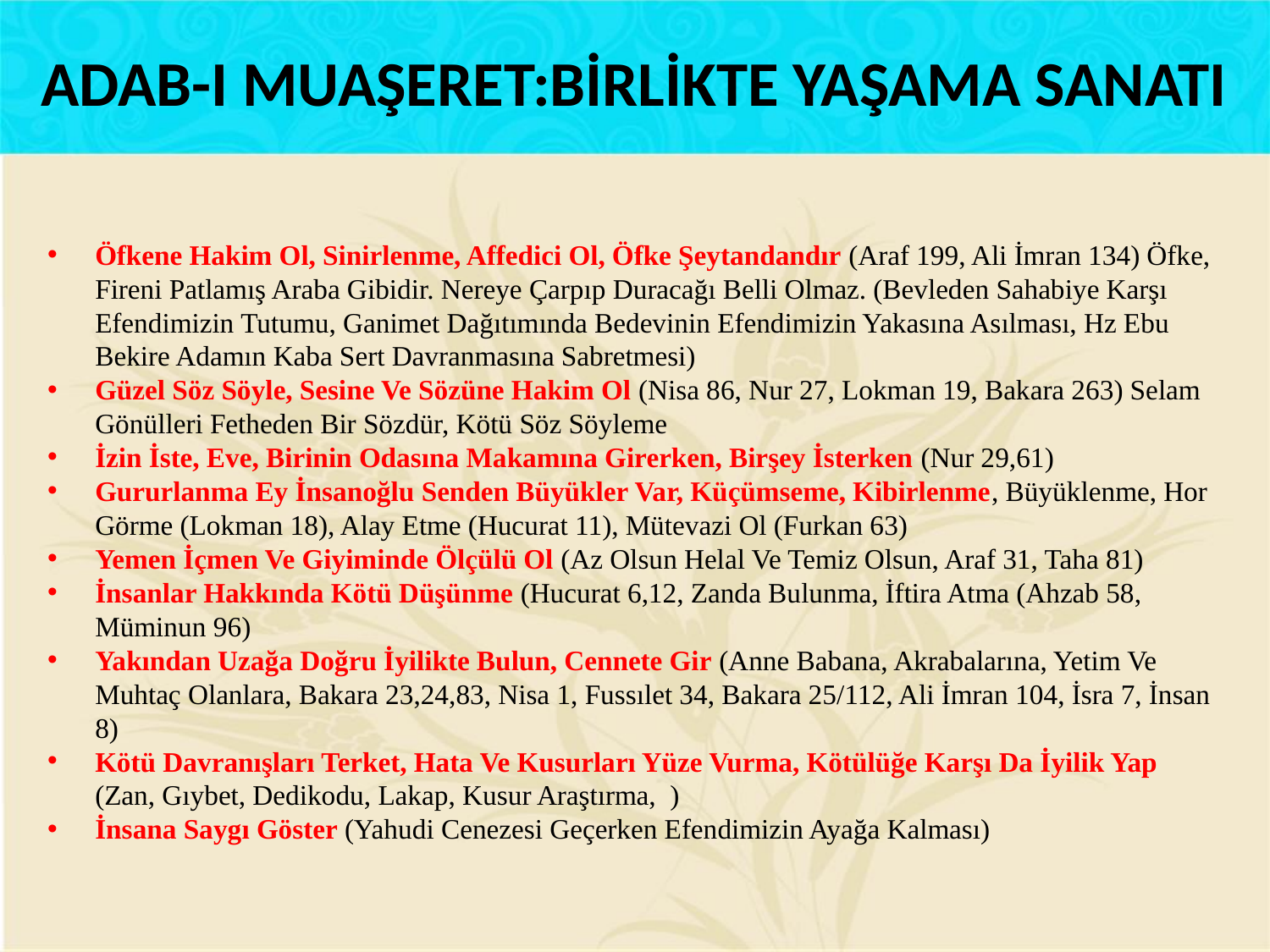

ADAB-I MUAŞERET:BİRLİKTE YAŞAMA SANATI
Öfkene Hakim Ol, Sinirlenme, Affedici Ol, Öfke Şeytandandır (Araf 199, Ali İmran 134) Öfke, Fireni Patlamış Araba Gibidir. Nereye Çarpıp Duracağı Belli Olmaz. (Bevleden Sahabiye Karşı Efendimizin Tutumu, Ganimet Dağıtımında Bedevinin Efendimizin Yakasına Asılması, Hz Ebu Bekire Adamın Kaba Sert Davranmasına Sabretmesi)
Güzel Söz Söyle, Sesine Ve Sözüne Hakim Ol (Nisa 86, Nur 27, Lokman 19, Bakara 263) Selam Gönülleri Fetheden Bir Sözdür, Kötü Söz Söyleme
İzin İste, Eve, Birinin Odasına Makamına Girerken, Birşey İsterken (Nur 29,61)
Gururlanma Ey İnsanoğlu Senden Büyükler Var, Küçümseme, Kibirlenme, Büyüklenme, Hor Görme (Lokman 18), Alay Etme (Hucurat 11), Mütevazi Ol (Furkan 63)
Yemen İçmen Ve Giyiminde Ölçülü Ol (Az Olsun Helal Ve Temiz Olsun, Araf 31, Taha 81)
İnsanlar Hakkında Kötü Düşünme (Hucurat 6,12, Zanda Bulunma, İftira Atma (Ahzab 58, Müminun 96)
Yakından Uzağa Doğru İyilikte Bulun, Cennete Gir (Anne Babana, Akrabalarına, Yetim Ve Muhtaç Olanlara, Bakara 23,24,83, Nisa 1, Fussılet 34, Bakara 25/112, Ali İmran 104, İsra 7, İnsan 8)
Kötü Davranışları Terket, Hata Ve Kusurları Yüze Vurma, Kötülüğe Karşı Da İyilik Yap  (Zan, Gıybet, Dedikodu, Lakap, Kusur Araştırma,  )
İnsana Saygı Göster (Yahudi Cenezesi Geçerken Efendimizin Ayağa Kalması)